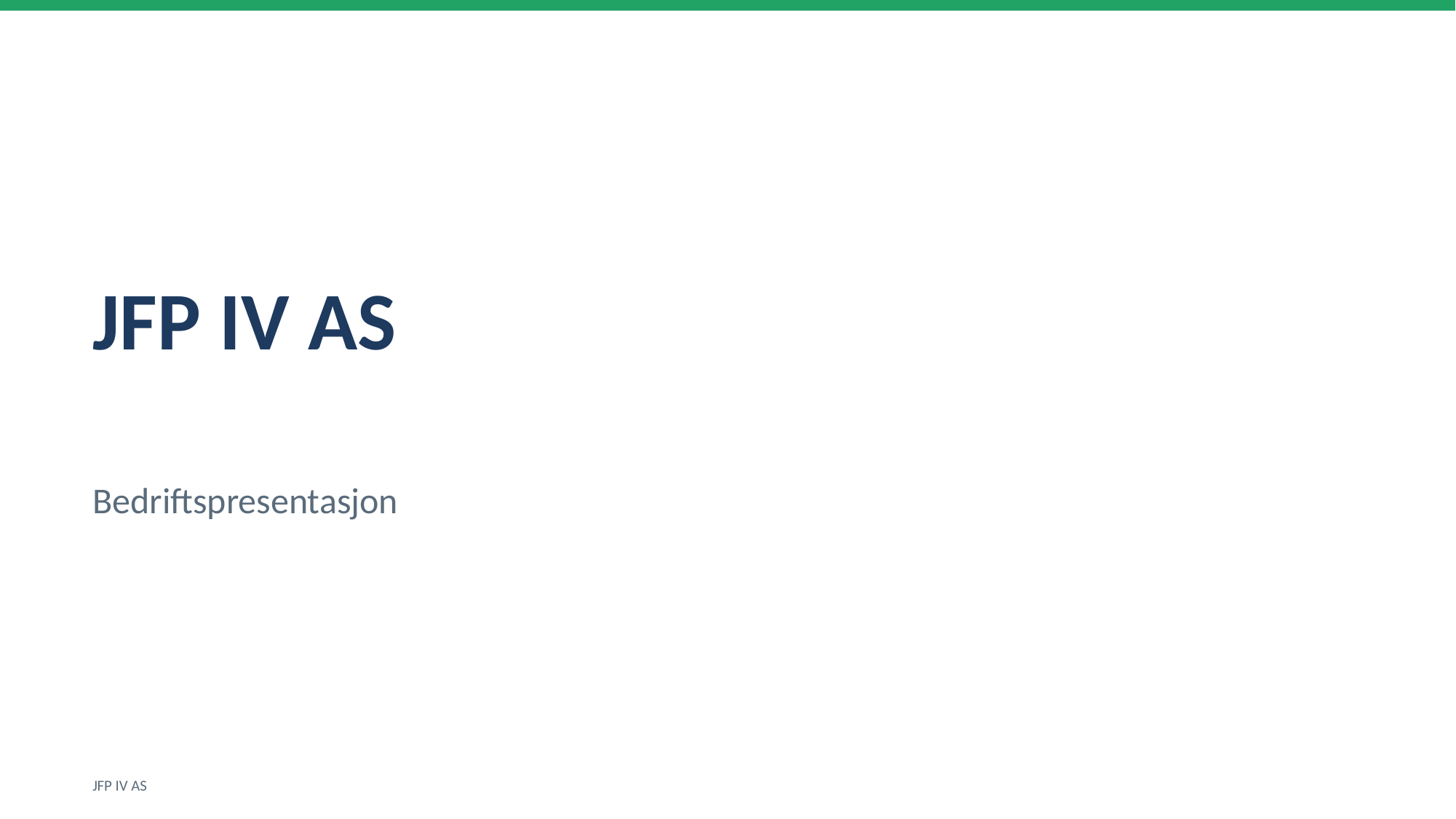

JFP IV AS
Bedriftspresentasjon
JFP IV AS